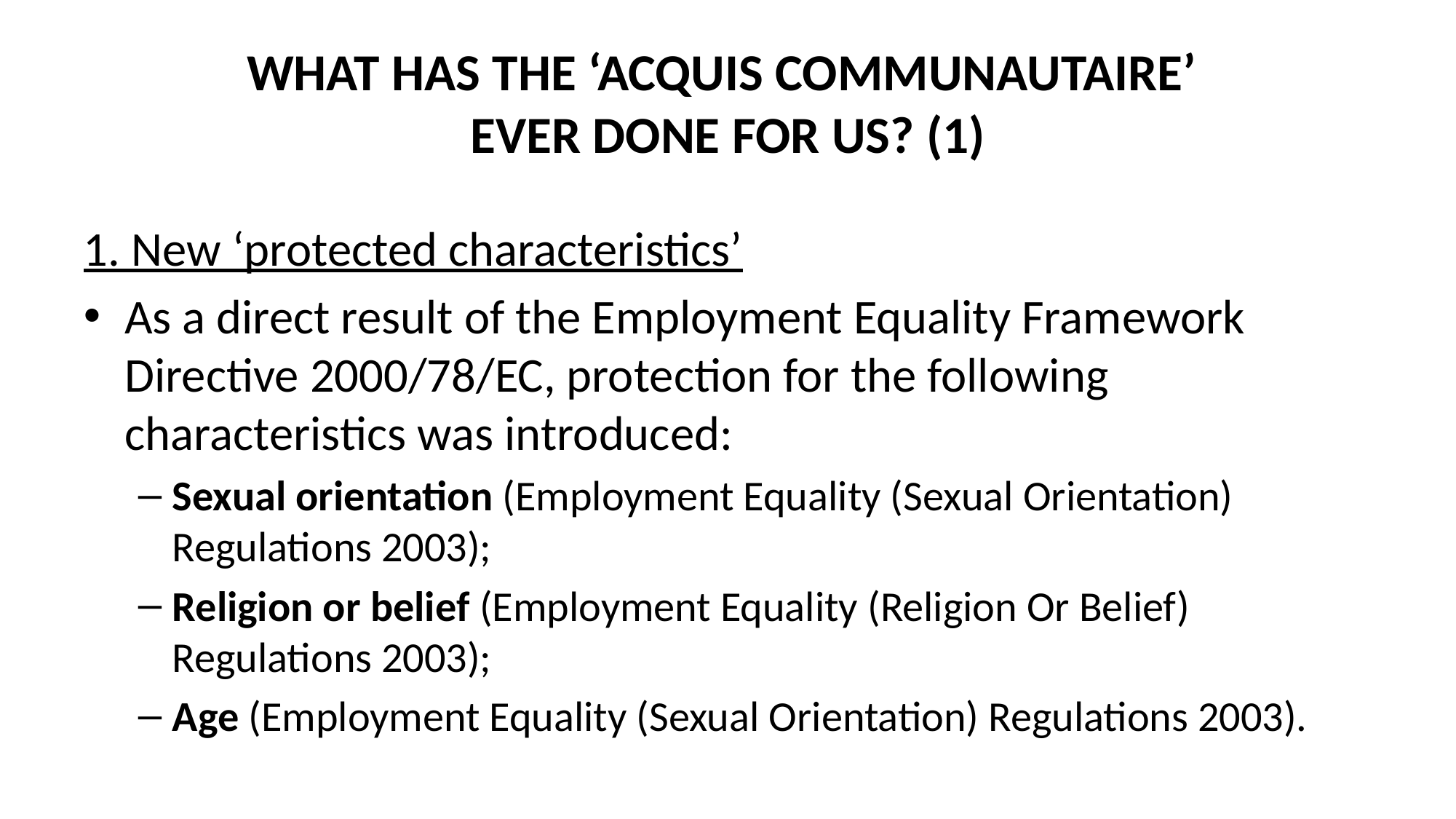

# WHAT HAS THE ‘ACQUIS COMMUNAUTAIRE’ EVER DONE FOR US? (1)
1. New ‘protected characteristics’
As a direct result of the Employment Equality Framework Directive 2000/78/EC, protection for the following characteristics was introduced:
Sexual orientation (Employment Equality (Sexual Orientation) Regulations 2003);
Religion or belief (Employment Equality (Religion Or Belief) Regulations 2003);
Age (Employment Equality (Sexual Orientation) Regulations 2003).